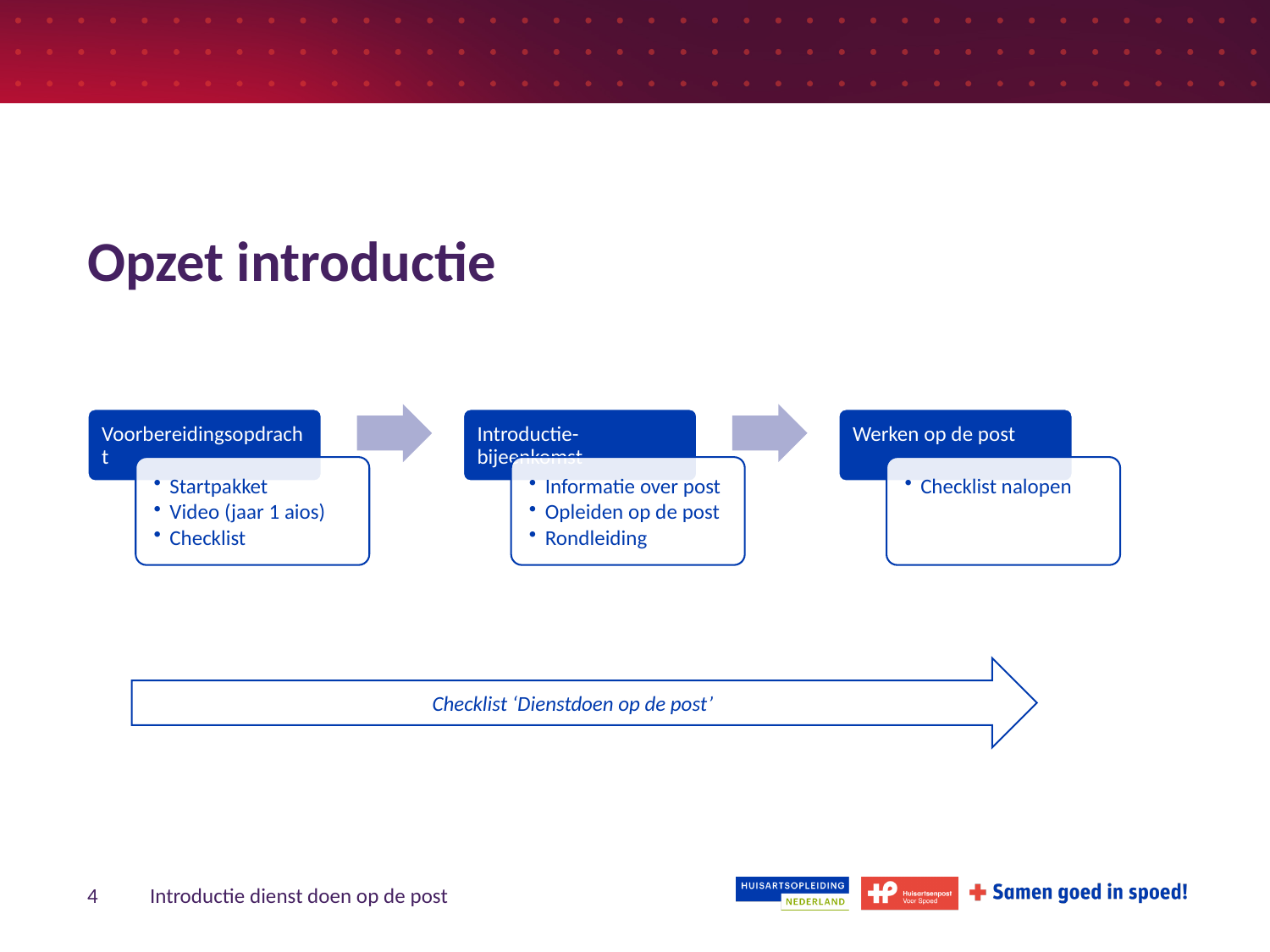

# Opzet introductie
Voorbereidingsopdracht
Startpakket
Video (jaar 1 aios)
Checklist

Introductie-bijeenkomst
Informatie over post
Opleiden op de post
Rondleiding

Werken op de post
Checklist nalopen
Checklist ‘Dienstdoen op de post’
4
Introductie dienst doen op de post